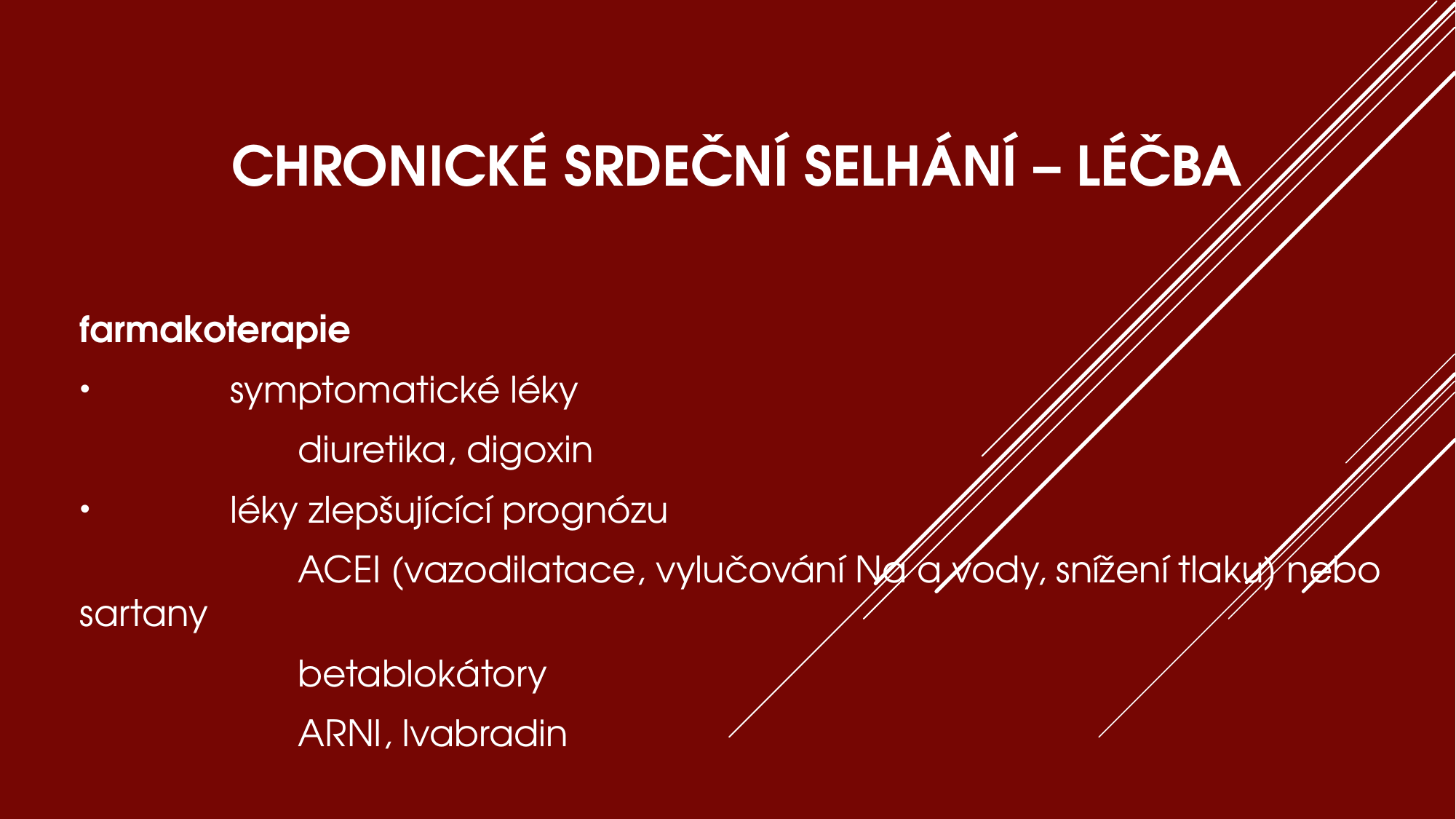

# chronické Srdeční selhání – léčba
farmakoterapie
	symptomatické léky
		diuretika, digoxin
	léky zlepšujícící prognózu
		ACEI (vazodilatace, vylučování Na a vody, snížení tlaku) nebo sartany
		betablokátory
		ARNI, Ivabradin